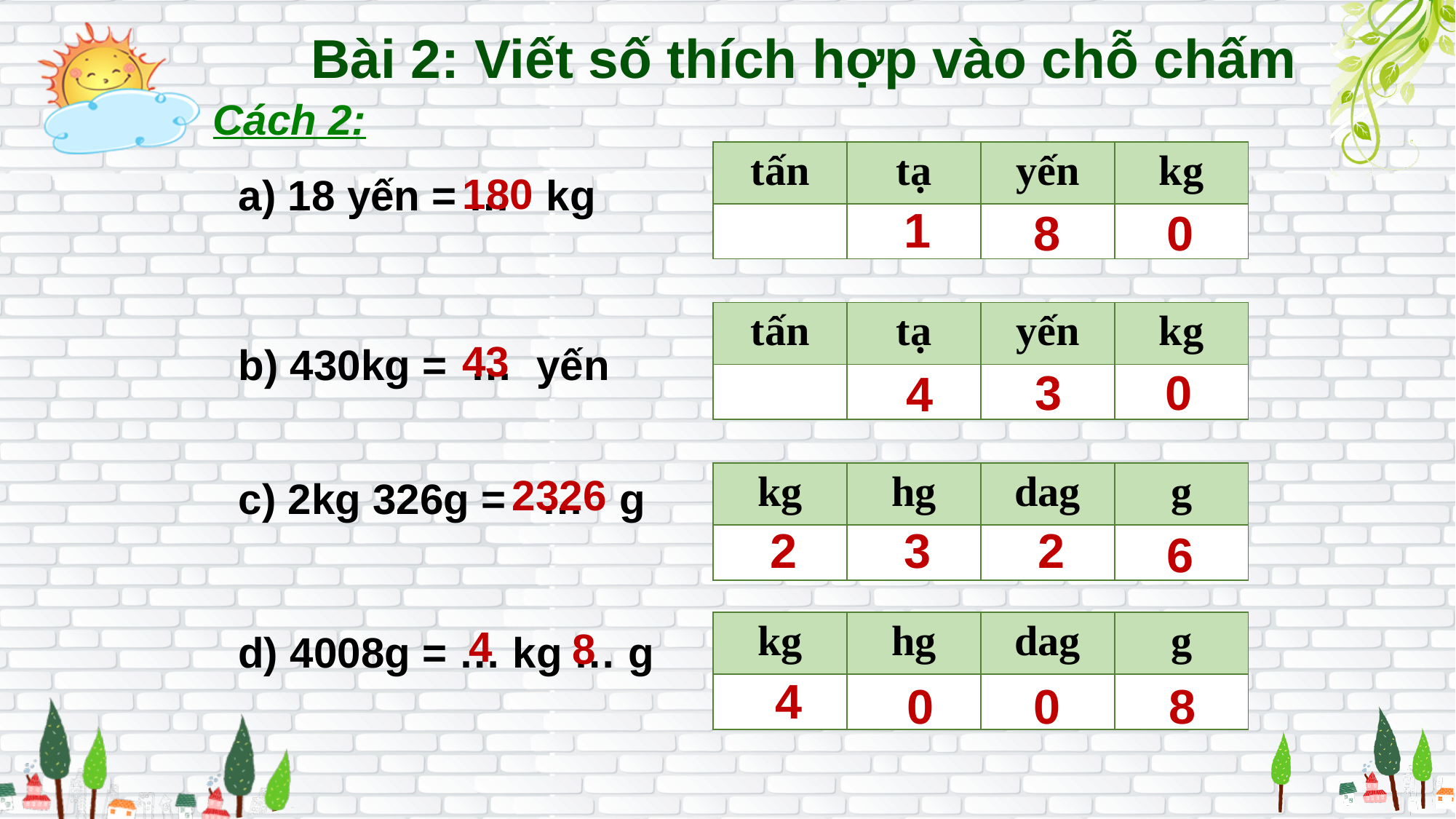

Bài 2: Viết số thích hợp vào chỗ chấm
Cách 2:
| tấn | tạ | yến | kg |
| --- | --- | --- | --- |
|  |  |  |  |
180
a) 18 yến = …   kg
1
8
0
| tấn | tạ | yến | kg |
| --- | --- | --- | --- |
|  |  |  |  |
43
b) 430kg =  …  yến
3
0
4
2326
| kg | hg | dag | g |
| --- | --- | --- | --- |
|  |  |  |  |
c) 2kg 326g =   …   g
2
3
2
6
| kg | hg | dag | g |
| --- | --- | --- | --- |
|  |  |  |  |
4
8
d) 4008g = … kg … g
4
0
0
8